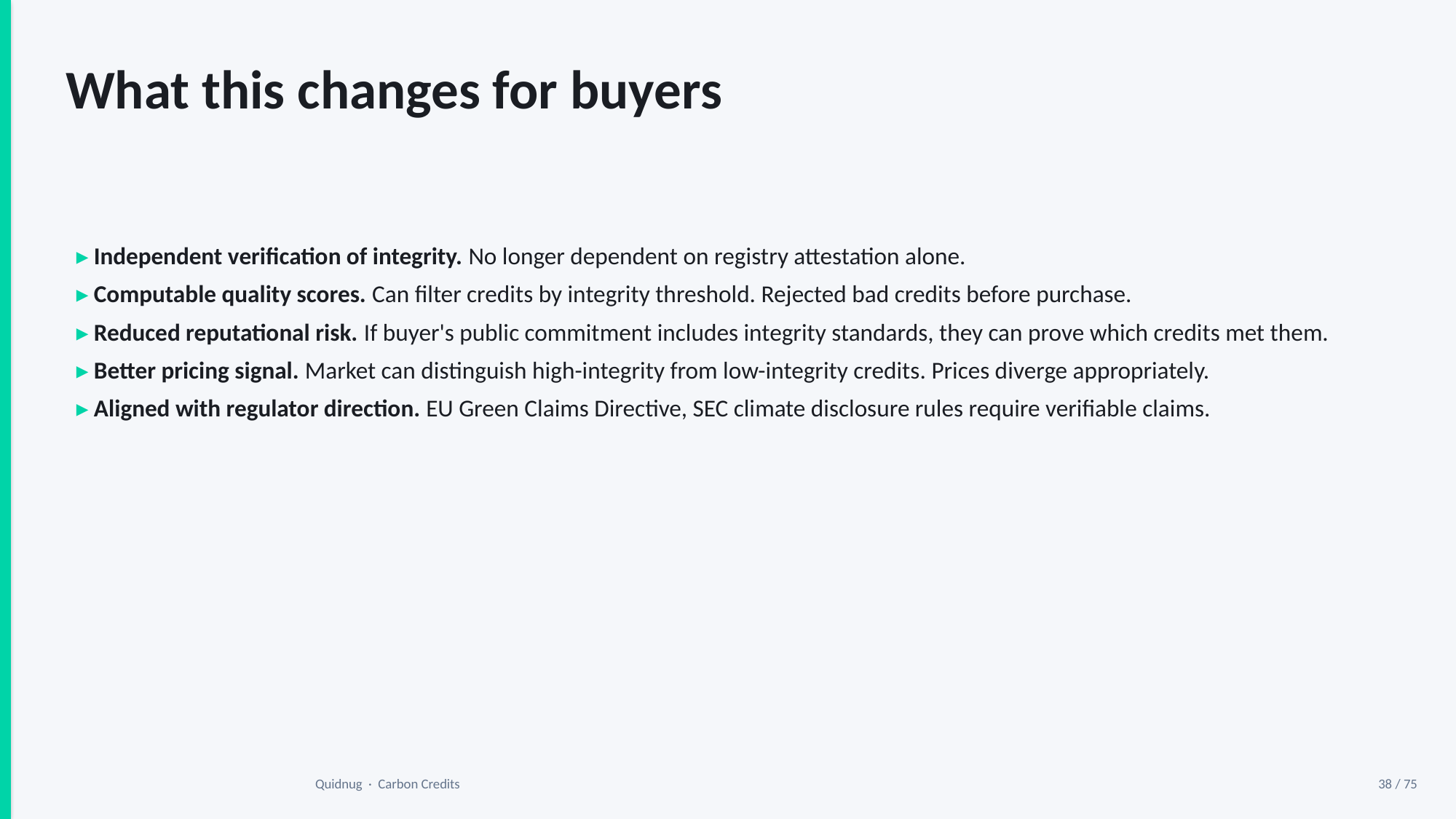

What this changes for buyers
▸ Independent verification of integrity. No longer dependent on registry attestation alone.
▸ Computable quality scores. Can filter credits by integrity threshold. Rejected bad credits before purchase.
▸ Reduced reputational risk. If buyer's public commitment includes integrity standards, they can prove which credits met them.
▸ Better pricing signal. Market can distinguish high-integrity from low-integrity credits. Prices diverge appropriately.
▸ Aligned with regulator direction. EU Green Claims Directive, SEC climate disclosure rules require verifiable claims.
Quidnug  ·  Carbon Credits
38 / 75